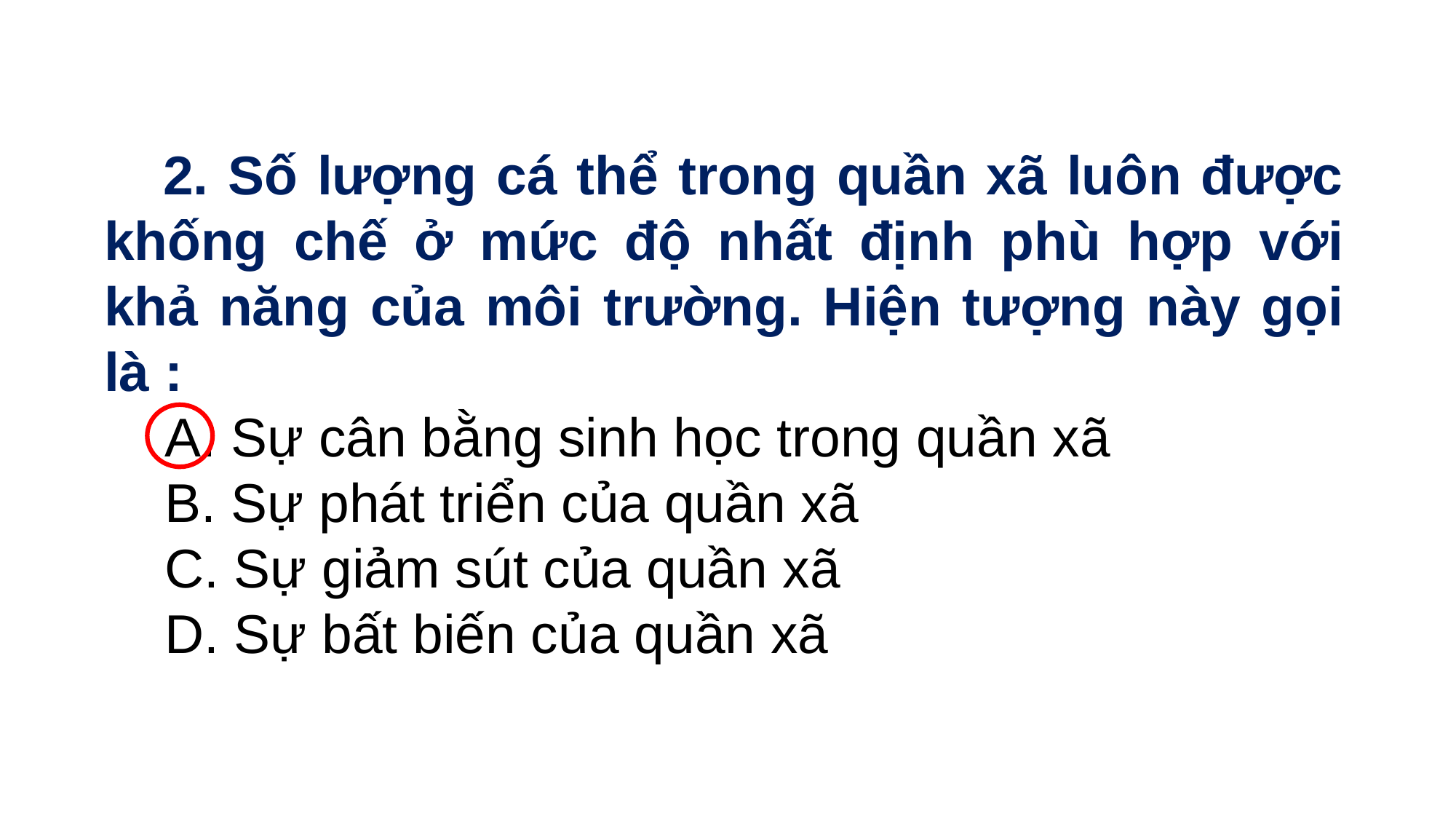

2. Số lượng cá thể trong quần xã luôn được khống chế ở mức độ nhất định phù hợp với khả năng của môi trường. Hiện tượng này gọi là :
    A. Sự cân bằng sinh học trong quần xã
    B. Sự phát triển của quần xã
    C. Sự giảm sút của quần xã
    D. Sự bất biến của quần xã